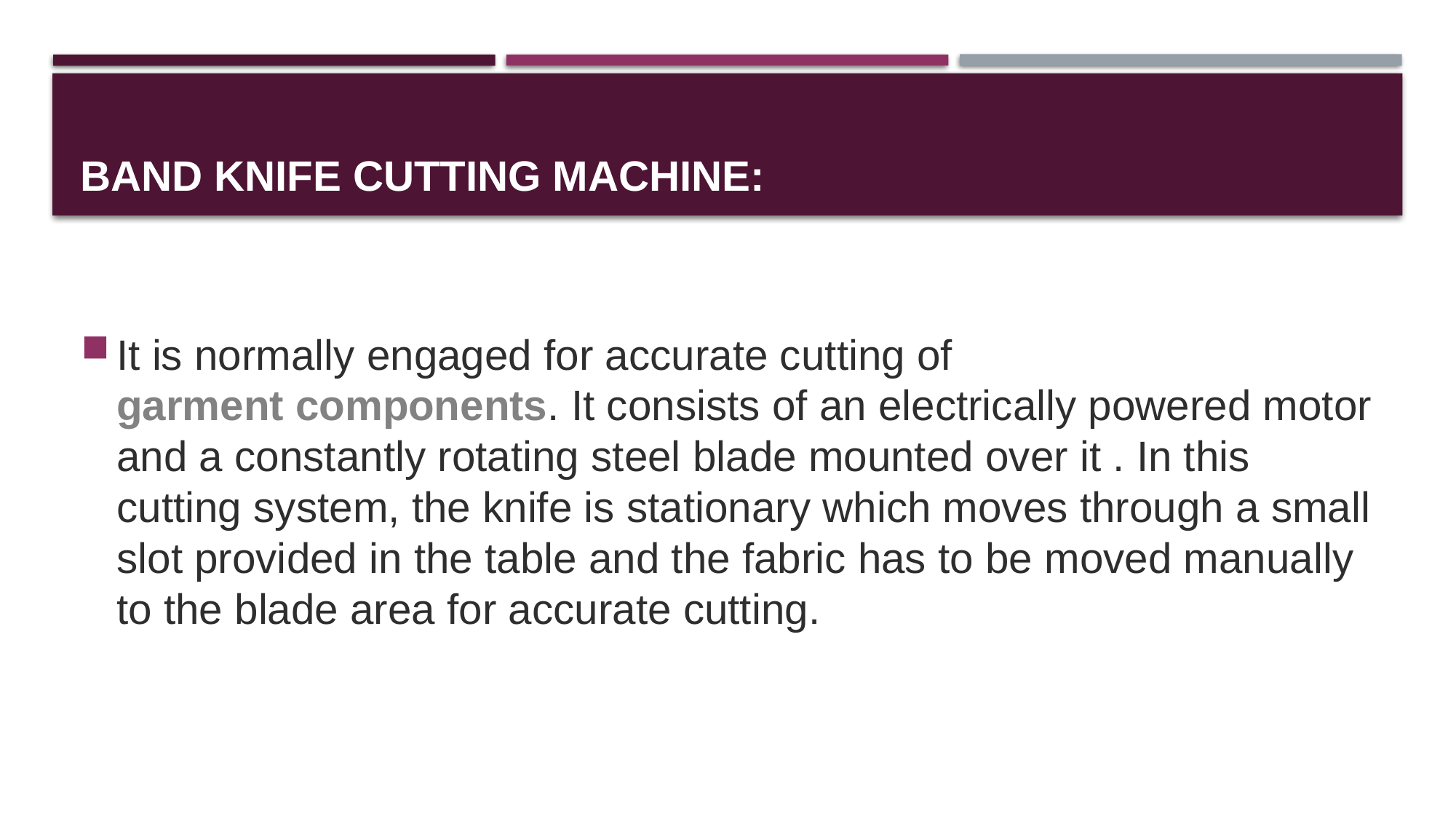

# Band knife cutting machine:
It is normally engaged for accurate cutting of garment components. It consists of an electrically powered motor and a constantly rotating steel blade mounted over it . In this cutting system, the knife is stationary which moves through a small slot provided in the table and the fabric has to be moved manually to the blade area for accurate cutting.